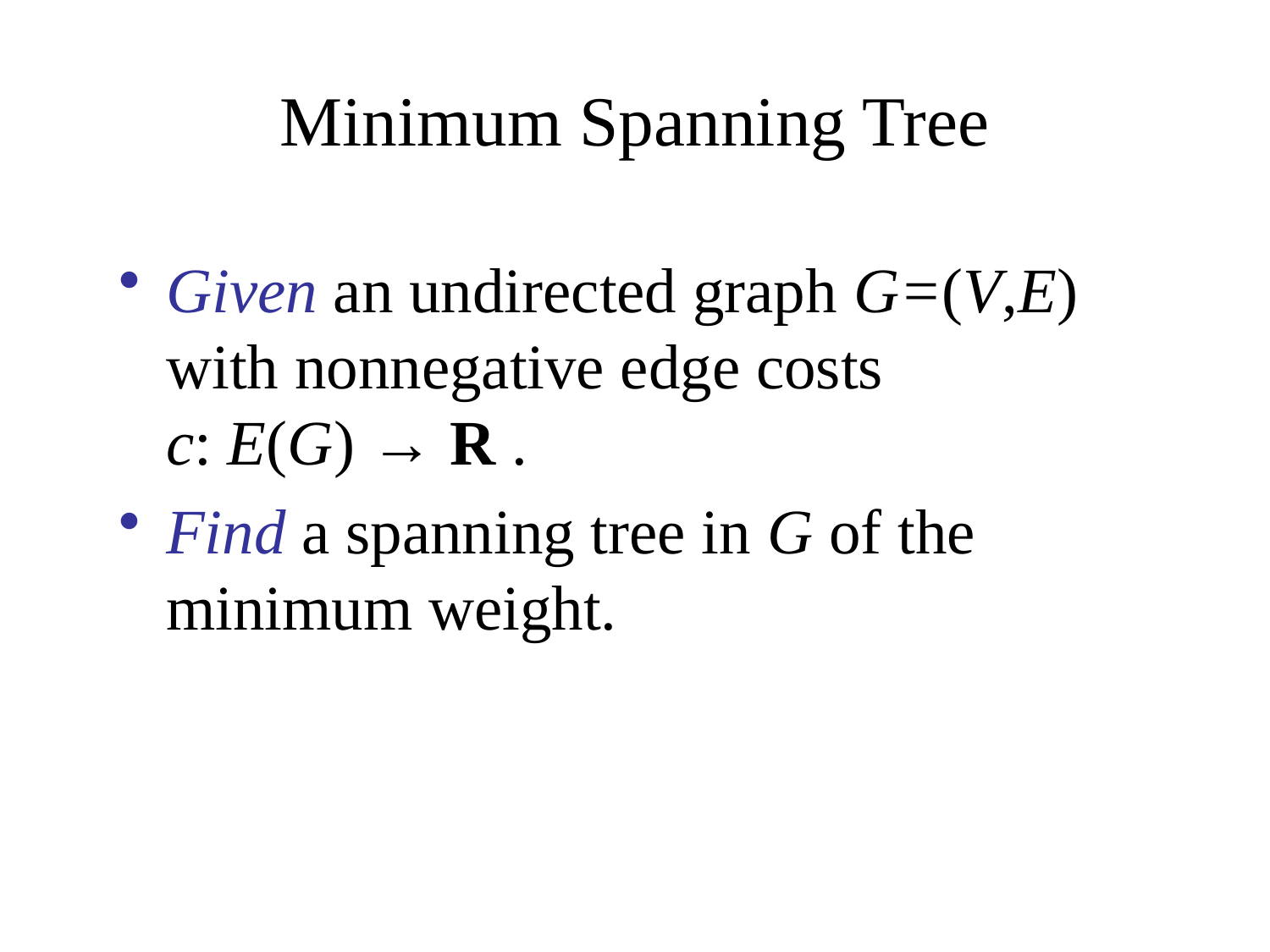

# Minimum Spanning Tree
Given an undirected graph G=(V,E) with nonnegative edge costs                c: E(G) → R .
Find a spanning tree in G of the minimum weight.